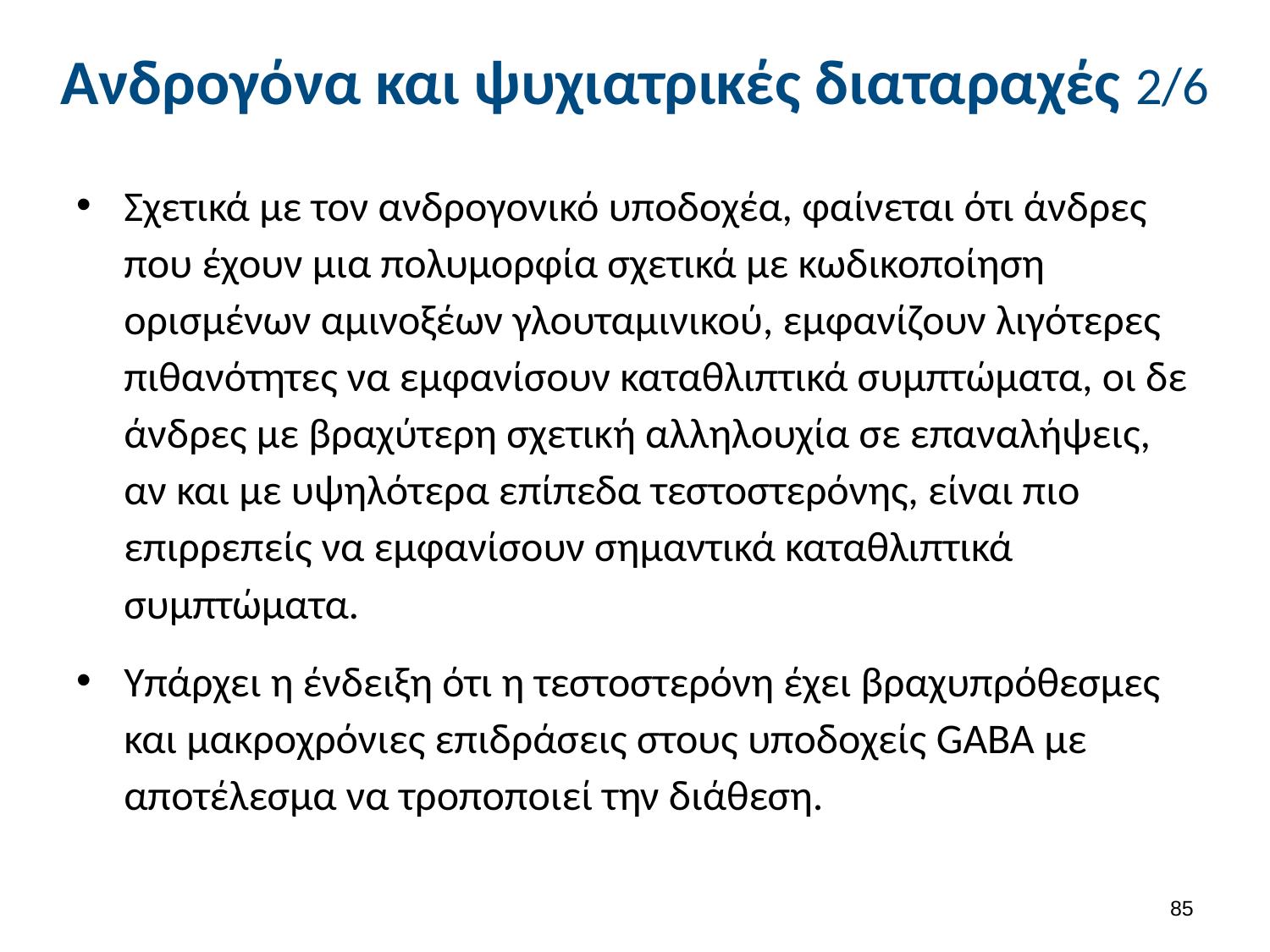

# Ανδρογόνα και ψυχιατρικές διαταραχές 2/6
Σχετικά με τον ανδρογονικό υποδοχέα, φαίνεται ότι άνδρες που έχουν μια πολυμορφία σχετικά με κωδικοποίηση ορισμένων αμινοξέων γλουταμινικού, εμφανίζουν λιγότερες πιθανότητες να εμφανίσουν καταθλιπτικά συμπτώματα, οι δε άνδρες με βραχύτερη σχετική αλληλουχία σε επαναλήψεις, αν και με υψηλότερα επίπεδα τεστοστερόνης, είναι πιο επιρρεπείς να εμφανίσουν σημαντικά καταθλιπτικά συμπτώματα.
Υπάρχει η ένδειξη ότι η τεστοστερόνη έχει βραχυπρόθεσμες και μακροχρόνιες επιδράσεις στους υποδοχείς GABA με αποτέλεσμα να τροποποιεί την διάθεση.
85